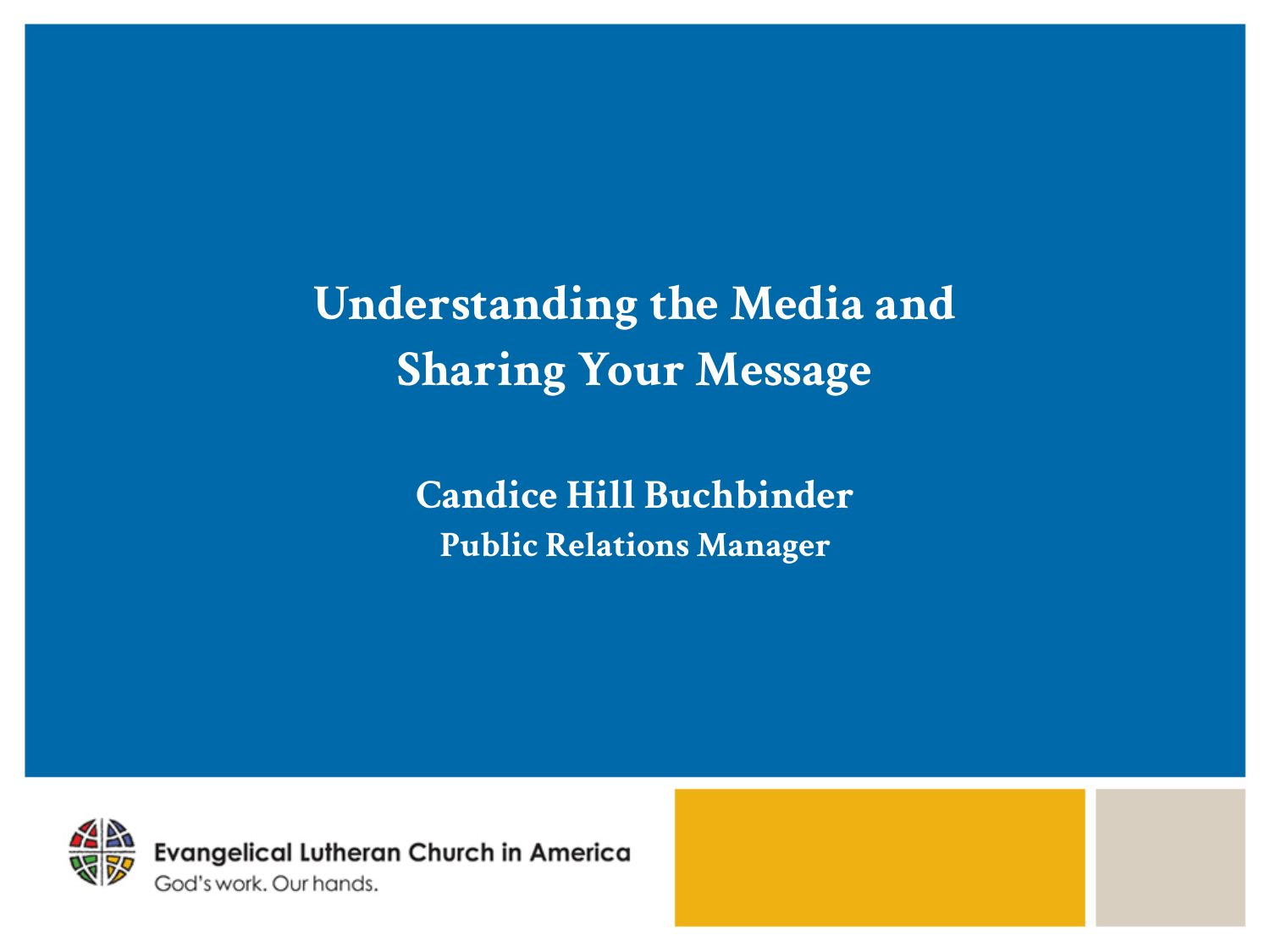

# Understanding the Media and Sharing Your Message Candice Hill Buchbinder Public Relations Manager